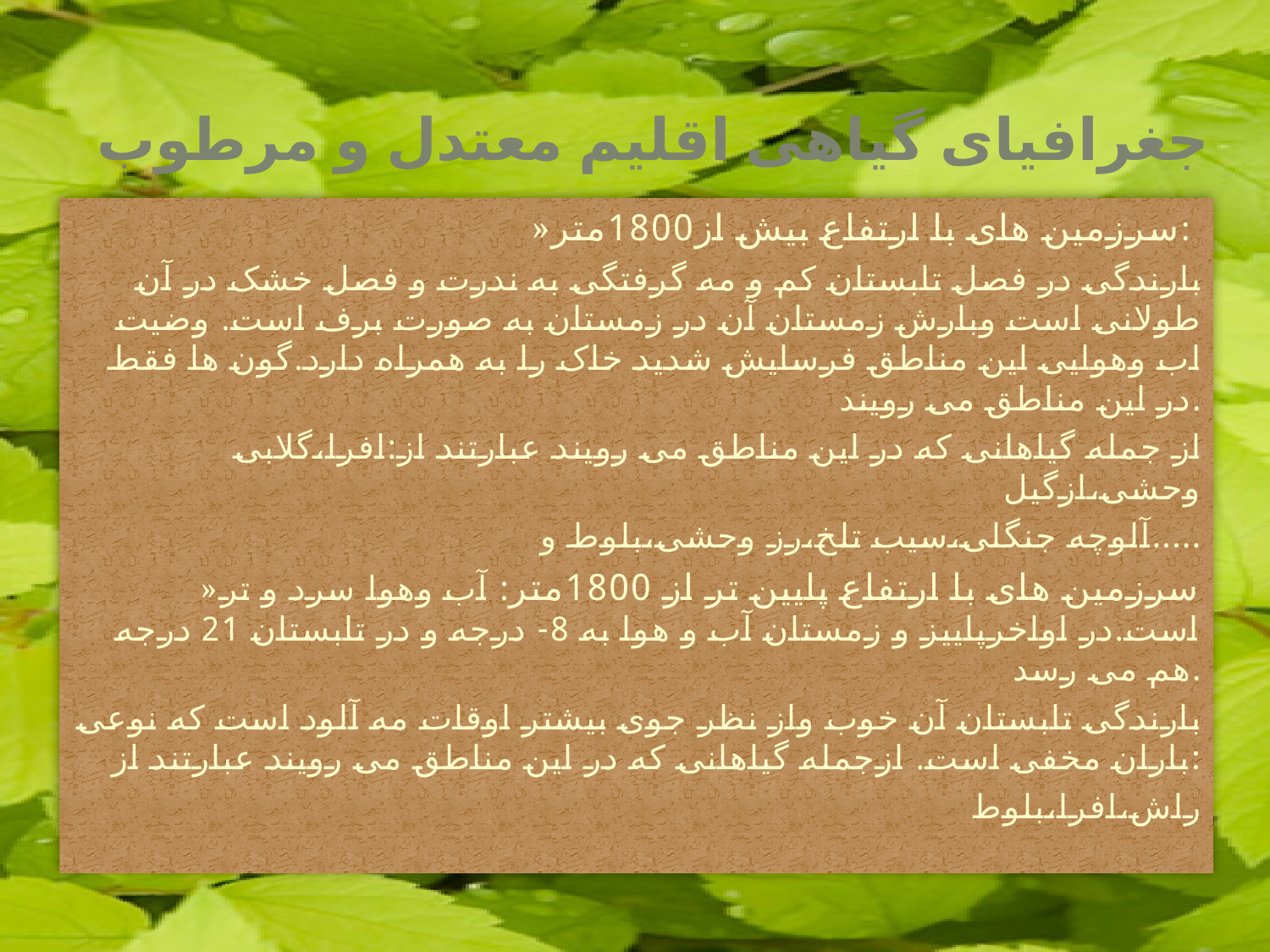

# جغرافیای گیاهی اقلیم معتدل و مرطوب
»سرزمین های با ارتفاع بیش از1800متر:
بارندگی در فصل تابستان کم و مه گرفتگی به ندرت و فصل خشک در آن طولانی است وبارش زمستان آن در زمستان به صورت برف است. وضیت اب وهوایی این مناطق فرسایش شدید خاک را به همراه دارد.گون ها فقط در این مناطق می رویند.
از جمله گیاهانی که در این مناطق می رویند عبارتند از:افرا،گلابی وحشی،ازگیل
آلوچه جنگلی،سیب تلخ،رز وحشی،بلوط و.....
»سرزمین های با ارتفاع پایین تر از 1800متر: آب وهوا سرد و تر است.در اواخرپاییز و زمستان آب و هوا به 8- درجه و در تابستان 21 درجه هم می رسد.
بارندگی تابستان آن خوب واز نظر جوی بیشتر اوقات مه آلود است که نوعی باران مخفی است. ازجمله گیاهانی که در این مناطق می رویند عبارتند از:
راش،افرا،بلوط